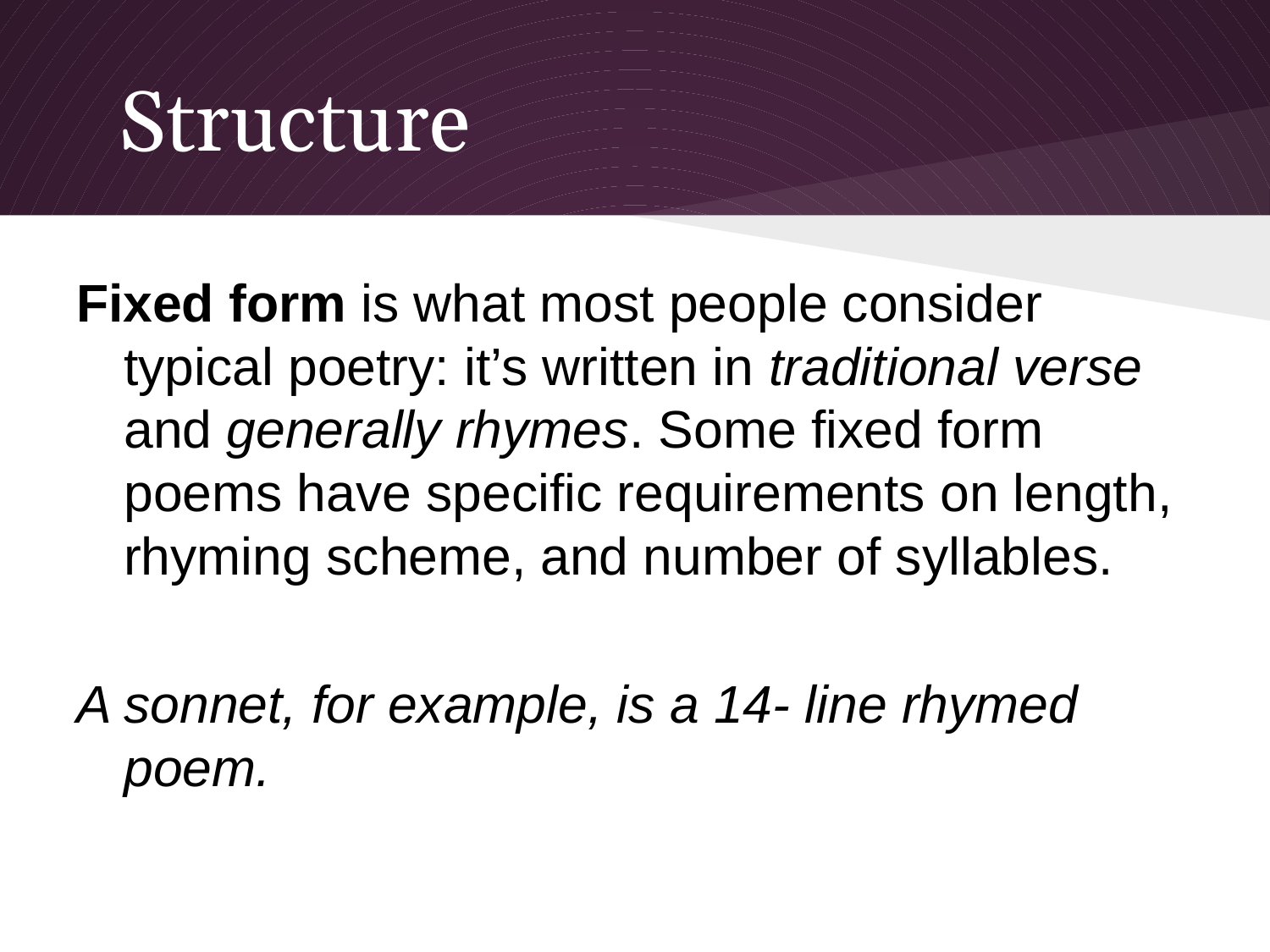

# Structure

Fixed form is what most people consider typical poetry: it’s written in traditional verse and generally rhymes. Some fixed form poems have specific requirements on length, rhyming scheme, and number of syllables.

A sonnet, for example, is a 14- line rhymed poem.